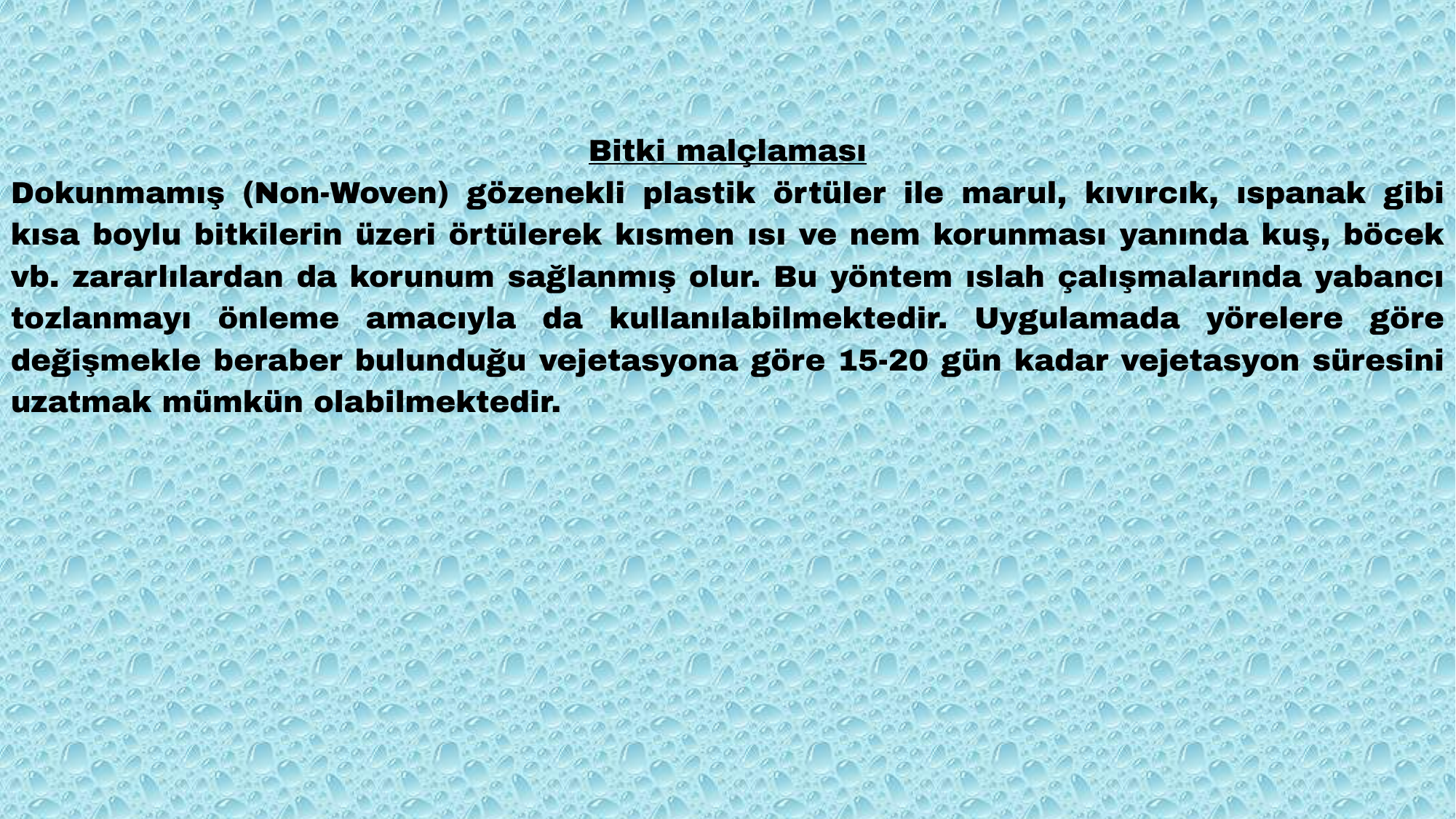

Bitki malçlaması
Dokunmamış (Non-Woven) göze­nekli plastik örtüler ile marul, kı­vırcık, ıspanak gibi kısa boylu bit­kilerin üzeri örtülerek kısmen ısı ve nem korunması yanında kuş, böcek vb. zararlılardan da korunum sağlan­mış olur. Bu yöntem ıslah çalışmalarında yabancı tozlanmayı önleme amacıyla da kullanılabilmektedir. Uygulamada yörelere göre değişmekle beraber bulunduğu vejetasyona göre 15-20 gün kadar vejetasyon süresini uzatmak mümkün olabilmektedir.